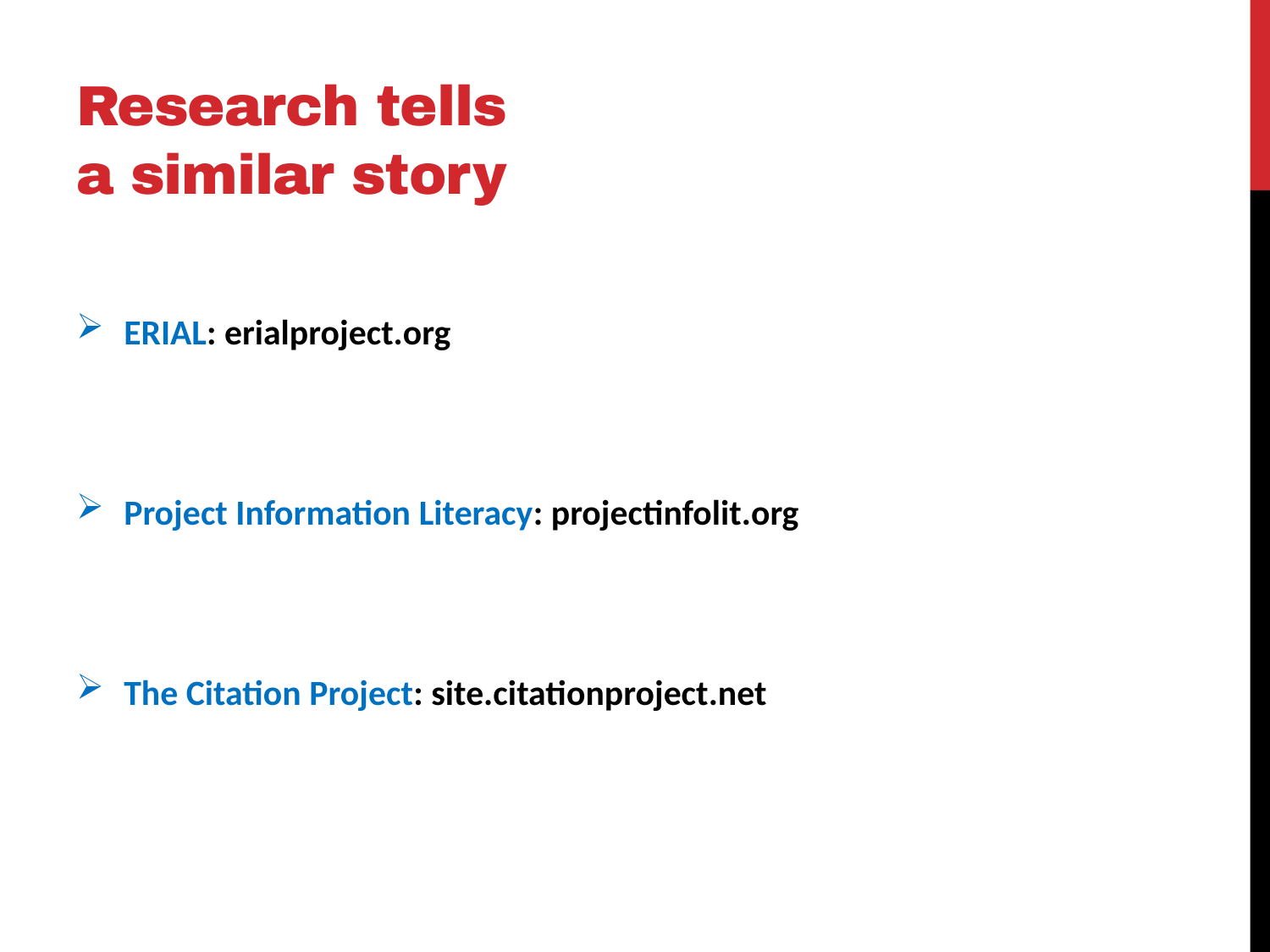

# Research tells a similar story

ERIAL: erialproject.org

Project Information Literacy: projectinfolit.org

The Citation Project: site.citationproject.net